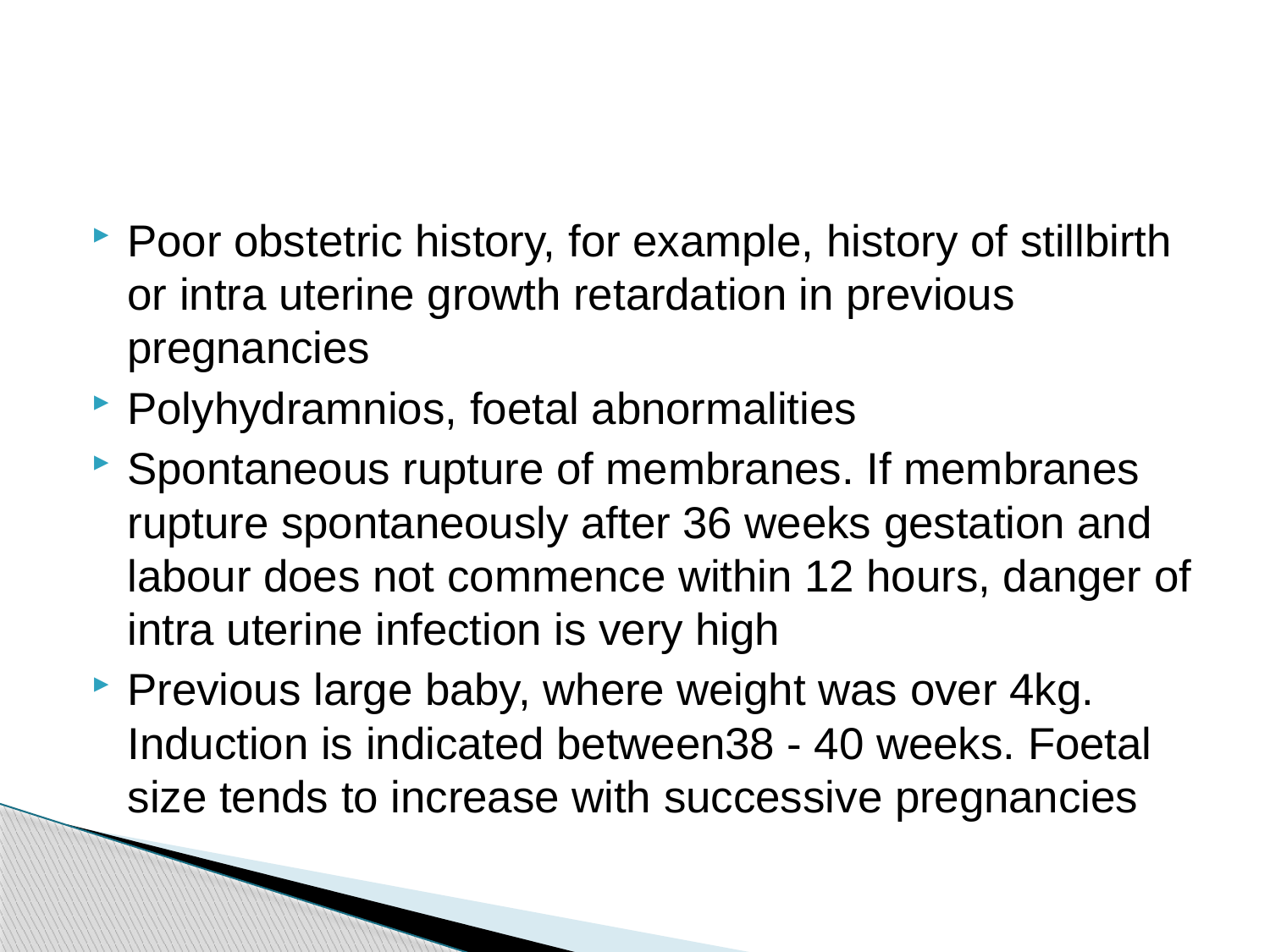

#
Poor obstetric history, for example, history of stillbirth or intra uterine growth retardation in previous pregnancies
Polyhydramnios, foetal abnormalities
Spontaneous rupture of membranes. If membranes rupture spontaneously after 36 weeks gestation and labour does not commence within 12 hours, danger of intra uterine infection is very high
Previous large baby, where weight was over 4kg. Induction is indicated between38 - 40 weeks. Foetal size tends to increase with successive pregnancies